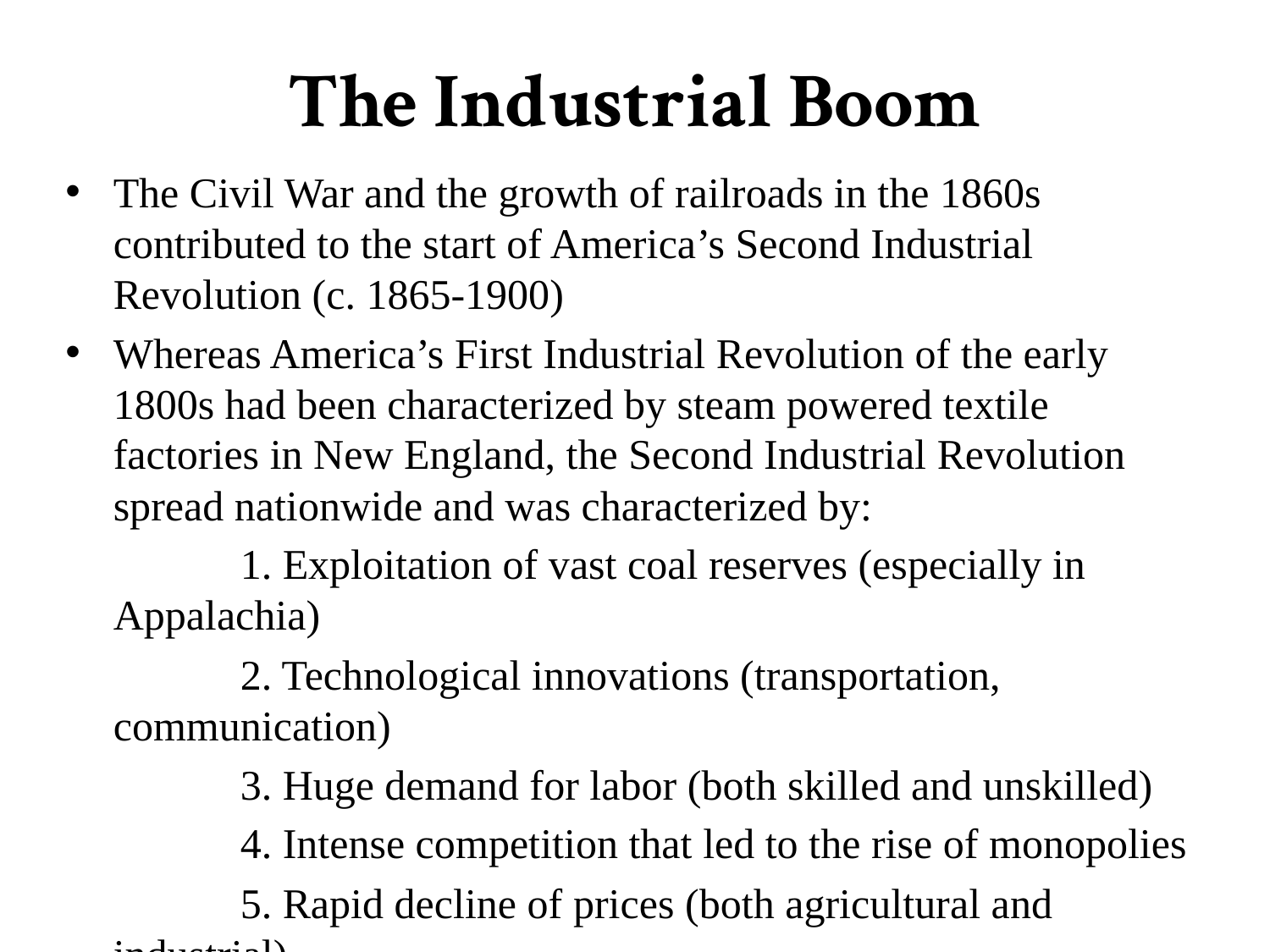

# The Industrial Boom
The Civil War and the growth of railroads in the 1860s contributed to the start of America’s Second Industrial Revolution (c. 1865-1900)
Whereas America’s First Industrial Revolution of the early 1800s had been characterized by steam powered textile factories in New England, the Second Industrial Revolution spread nationwide and was characterized by:
		1. Exploitation of vast coal reserves (especially in Appalachia)
		2. Technological innovations (transportation, communication)
		3. Huge demand for labor (both skilled and unskilled)
		4. Intense competition that led to the rise of monopolies
		5. Rapid decline of prices (both agricultural and industrial)
		6. Failure of the money supply to keep pace with expansion